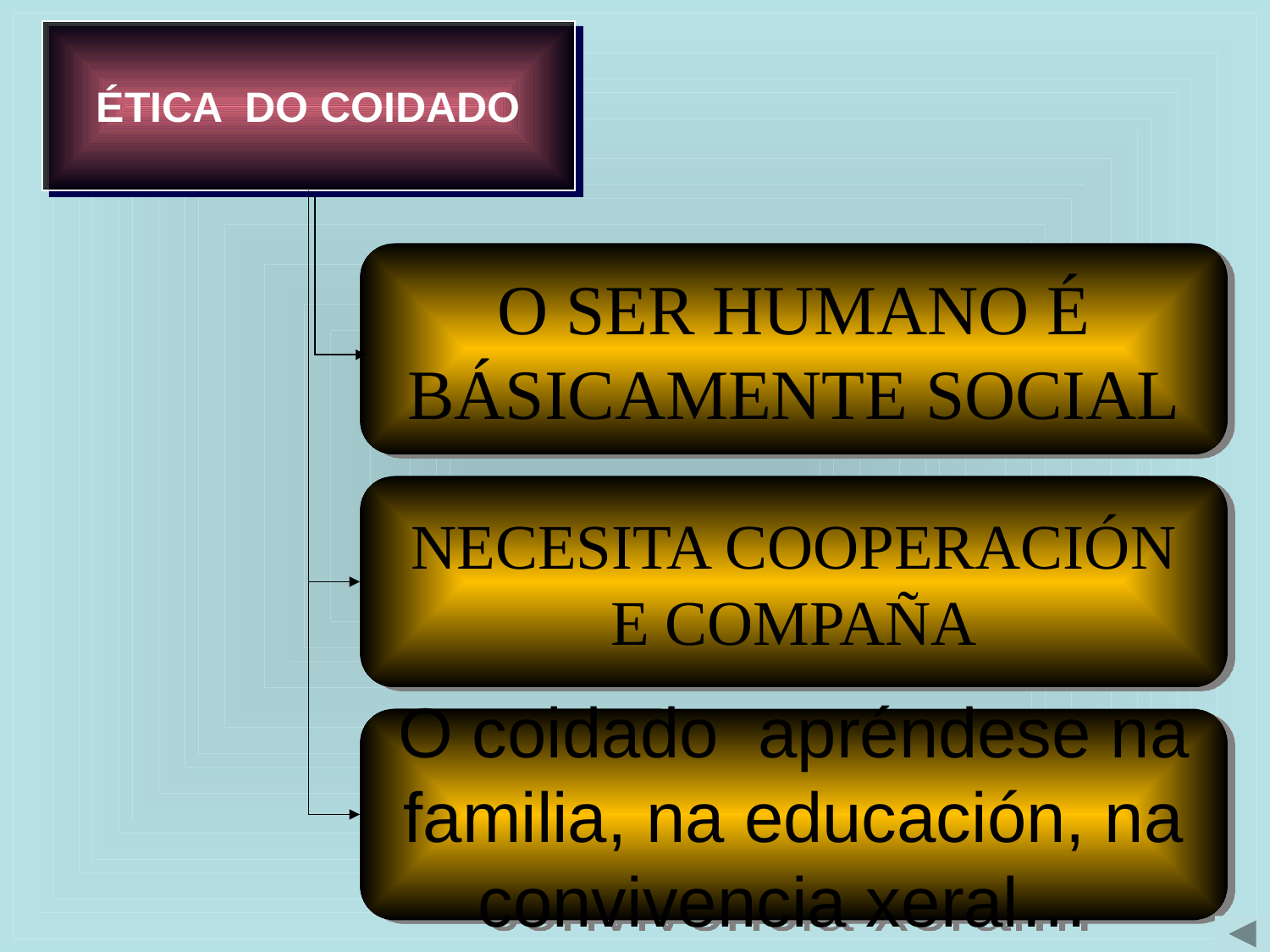

ÉTICA  DO COIDADO
O SER HUMANO É
BÁSICAMENTE SOCIAL
NECESITA COOPERACIÓN
E COMPAÑA
O coidado  apréndese na familia, na educación, na convivencia xeral…